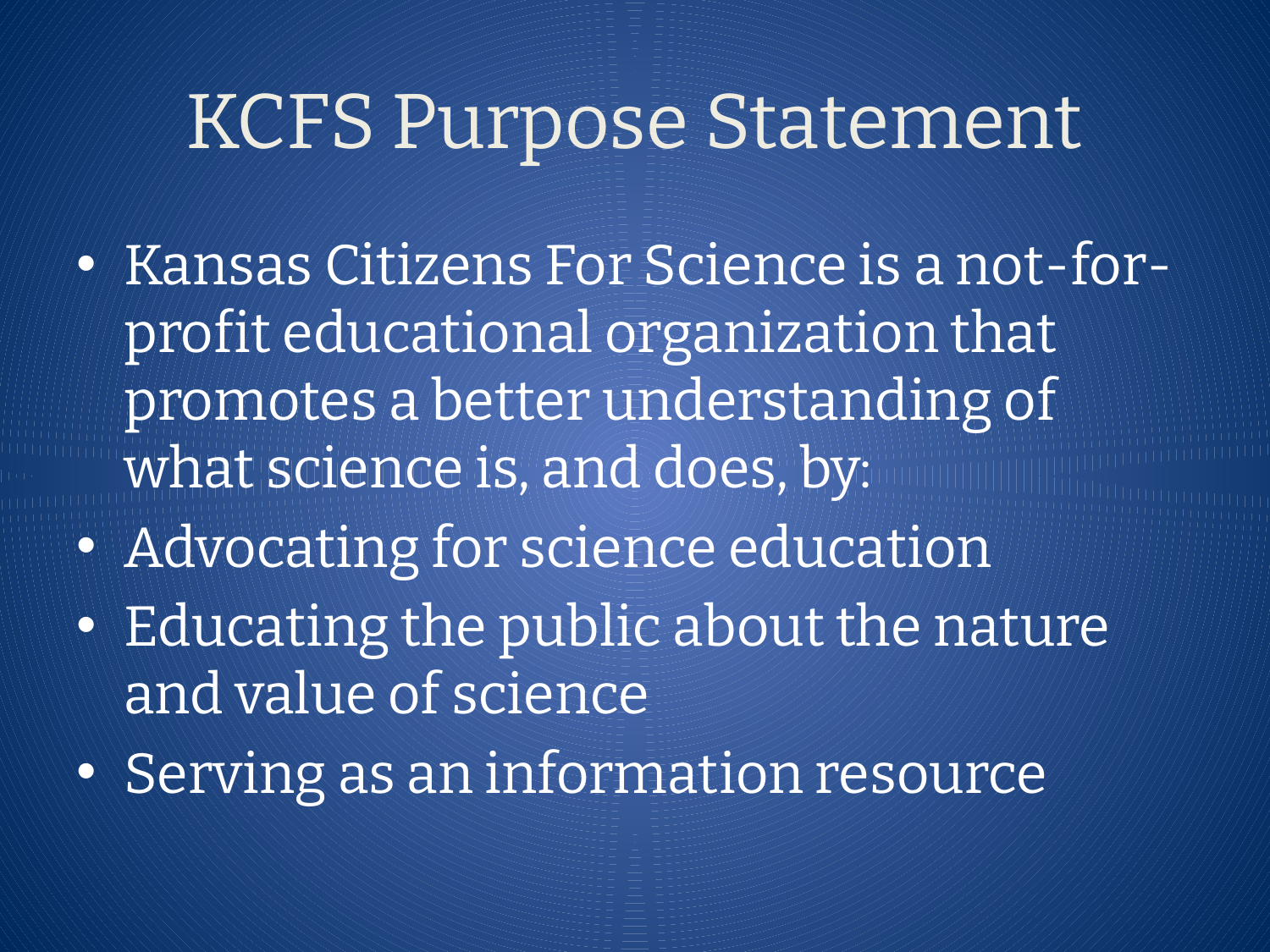

# KCFS Purpose Statement
Kansas Citizens For Science is a not-for-profit educational organization that promotes a better understanding of what science is, and does, by:
Advocating for science education
Educating the public about the nature and value of science
Serving as an information resource